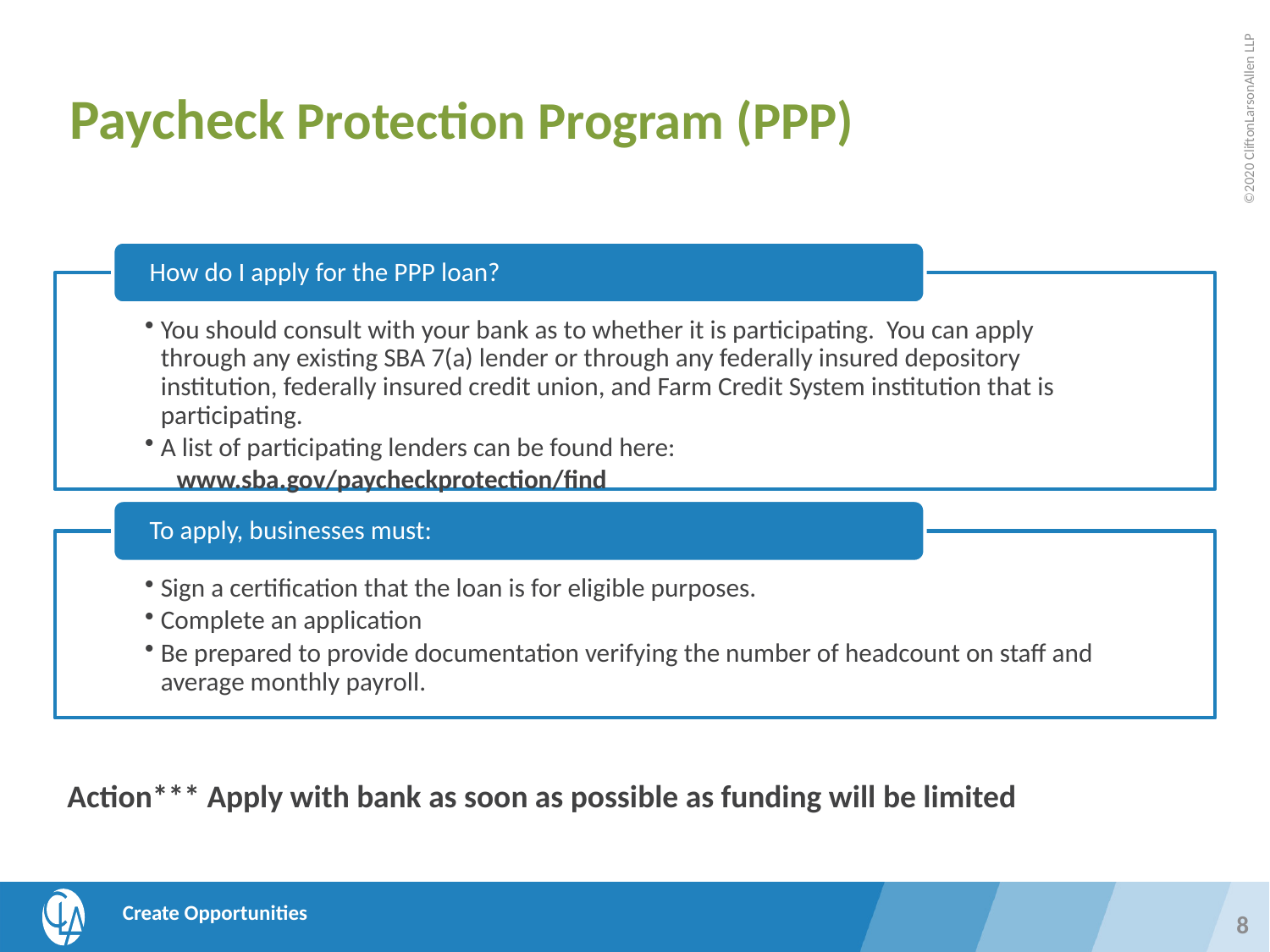

# Paycheck Protection Program (PPP)
You should consult with your bank as to whether it is participating.  You can apply through any existing SBA 7(a) lender or through any federally insured depository institution, federally insured credit union, and Farm Credit System institution that is participating.
A list of participating lenders can be found here:
	www.sba.gov/paycheckprotection/find
How do I apply for the PPP loan?
Sign a certification that the loan is for eligible purposes.
Complete an application
Be prepared to provide documentation verifying the number of headcount on staff and average monthly payroll.
To apply, businesses must:
Action*** Apply with bank as soon as possible as funding will be limited
8